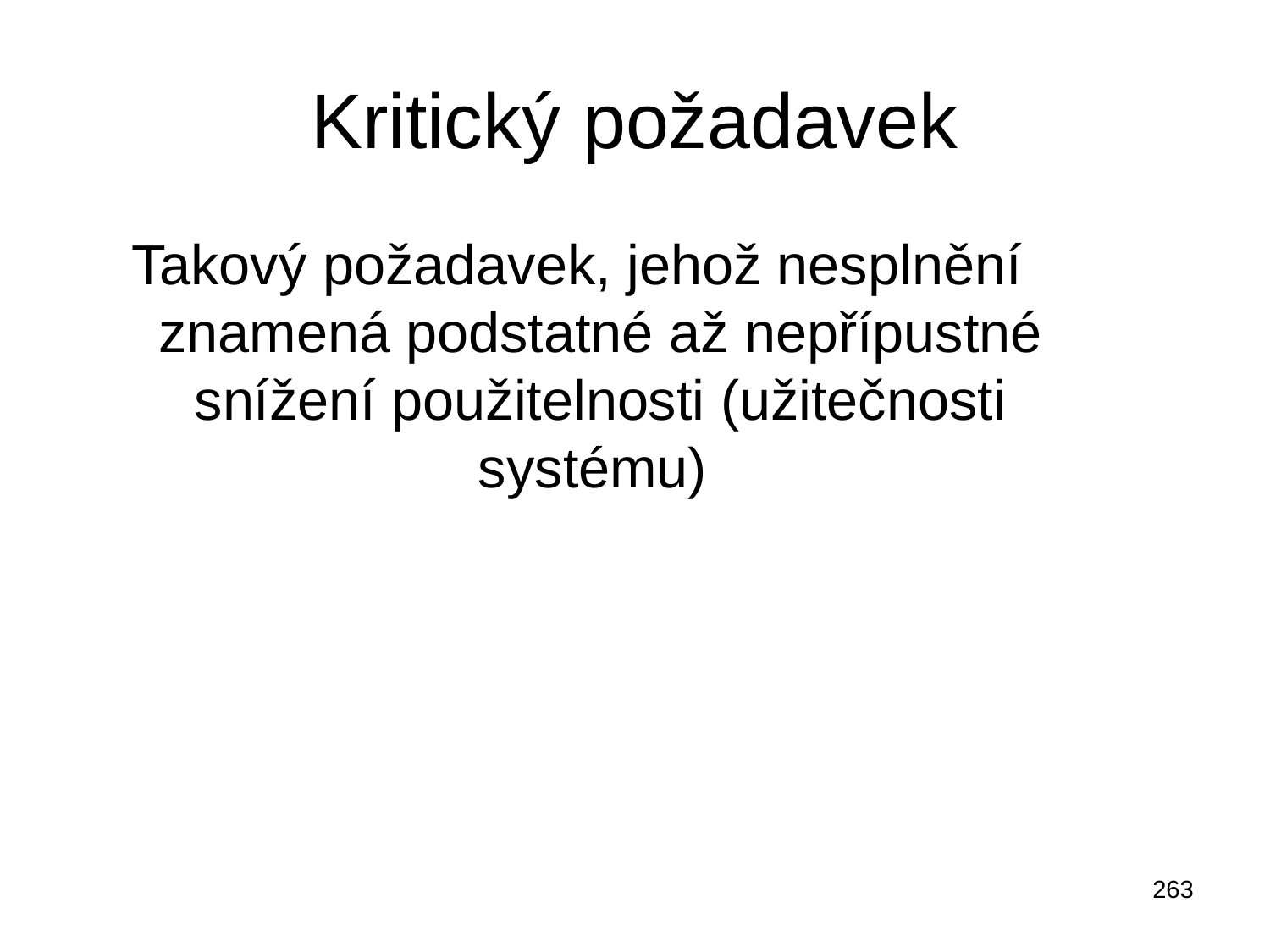

# Kritický požadavek
Takový požadavek, jehož nesplnění znamená podstatné až nepřípustné snížení použitelnosti (užitečnosti systému)
263